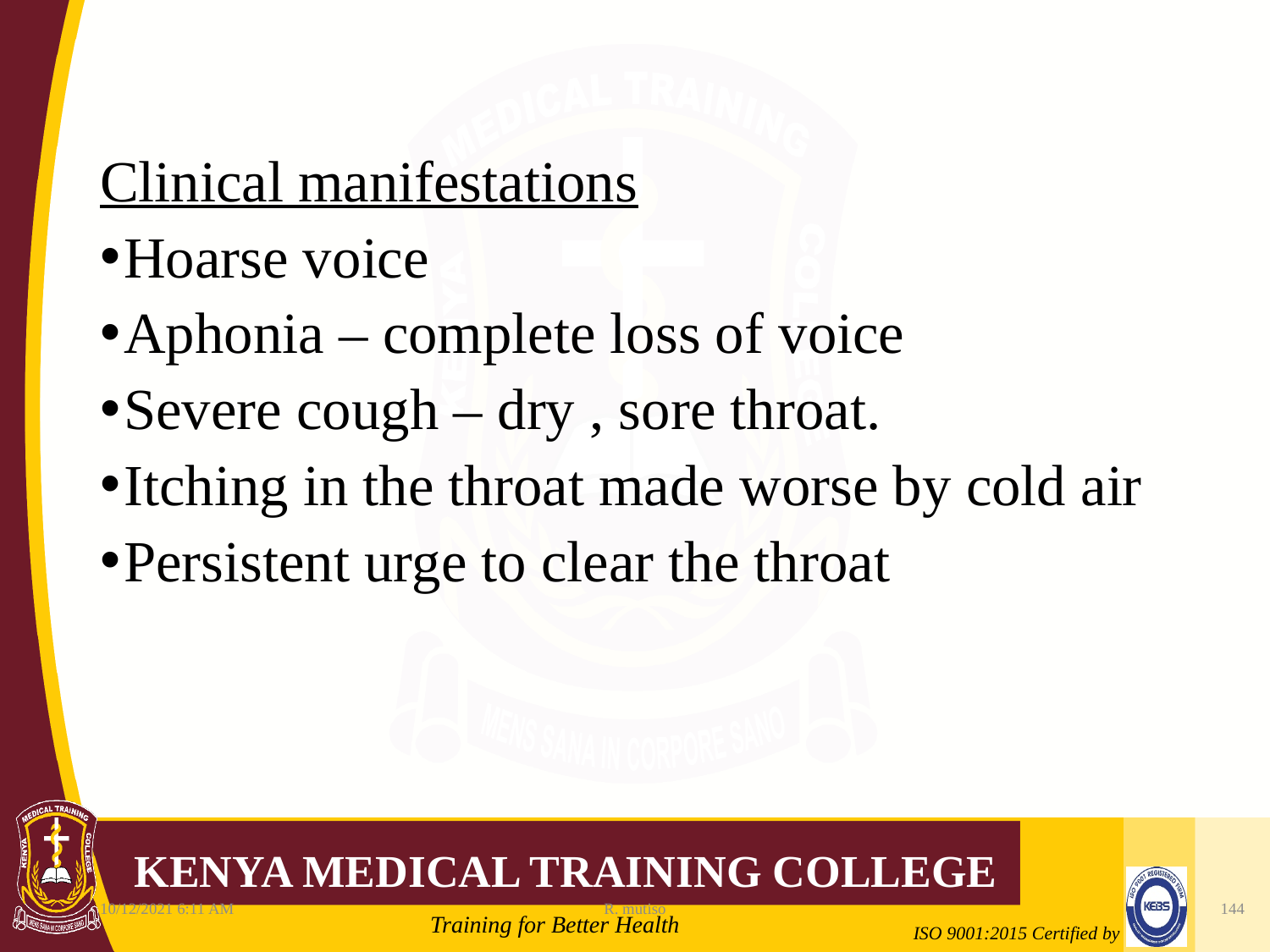

Clinical manifestations
Hoarse voice
Aphonia – complete loss of voice
Severe cough – dry , sore throat.
Itching in the throat made worse by cold air
Persistent urge to clear the throat

10/12/2021 6:11 AM
R. mutiso
144